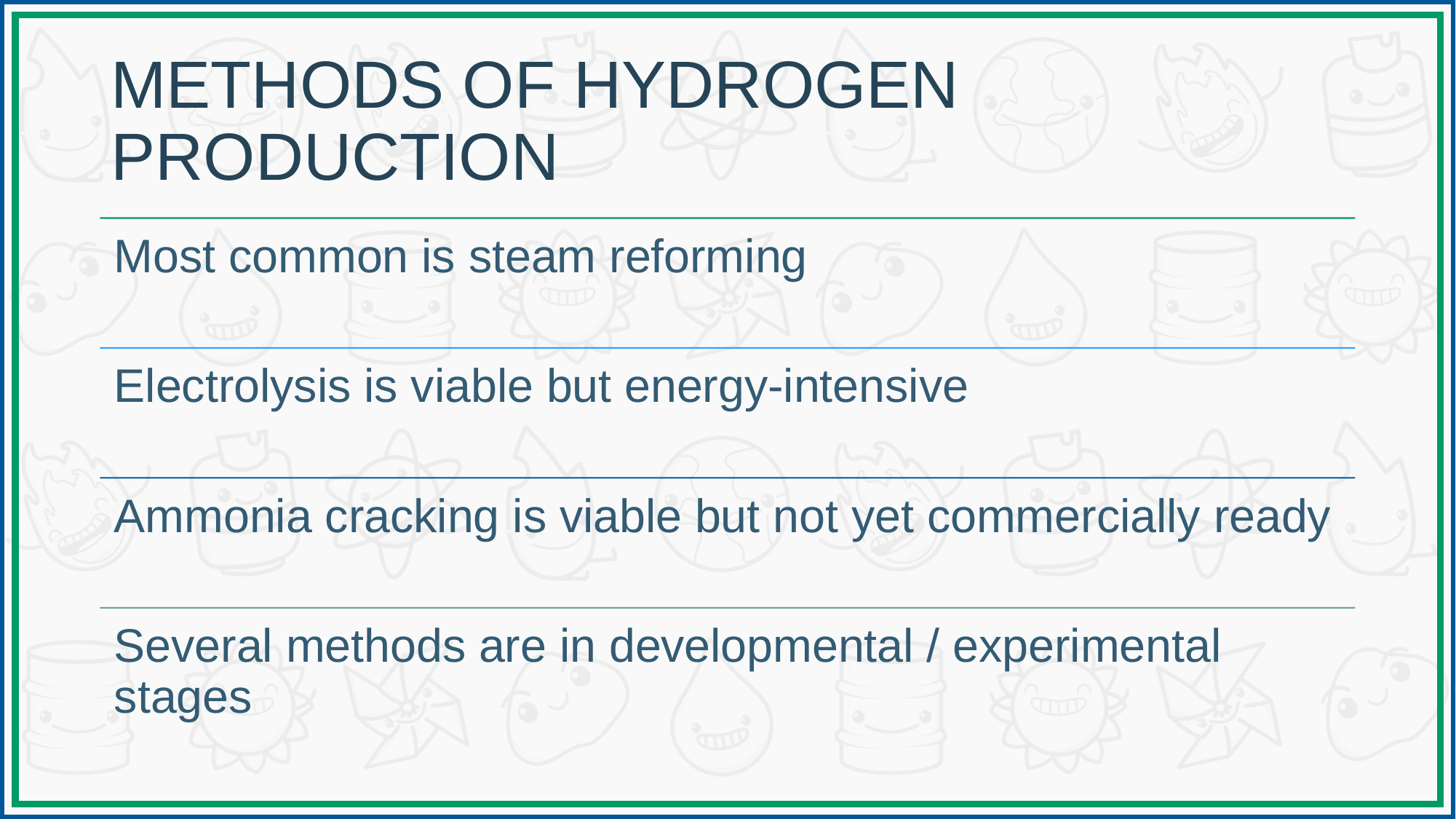

# Methods of Hydrogen Production
Most common is steam reforming
Electrolysis is viable but energy-intensive
Ammonia cracking is viable but not yet commercially ready
Several methods are in developmental / experimental stages